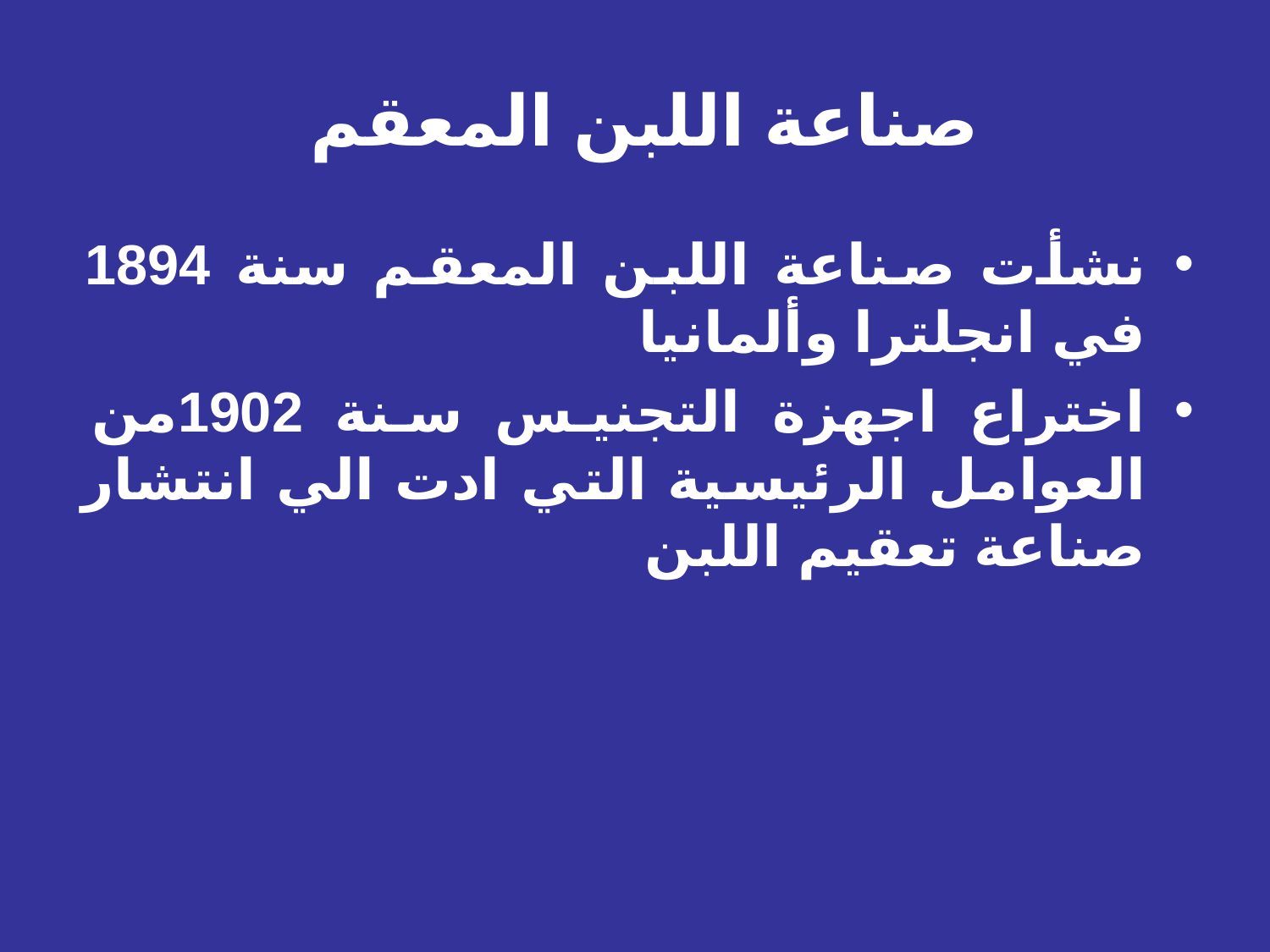

# صناعة اللبن المعقم
نشأت صناعة اللبن المعقم سنة 1894 في انجلترا وألمانيا
اختراع اجهزة التجنيس سنة 1902من العوامل الرئيسية التي ادت الي انتشار صناعة تعقيم اللبن